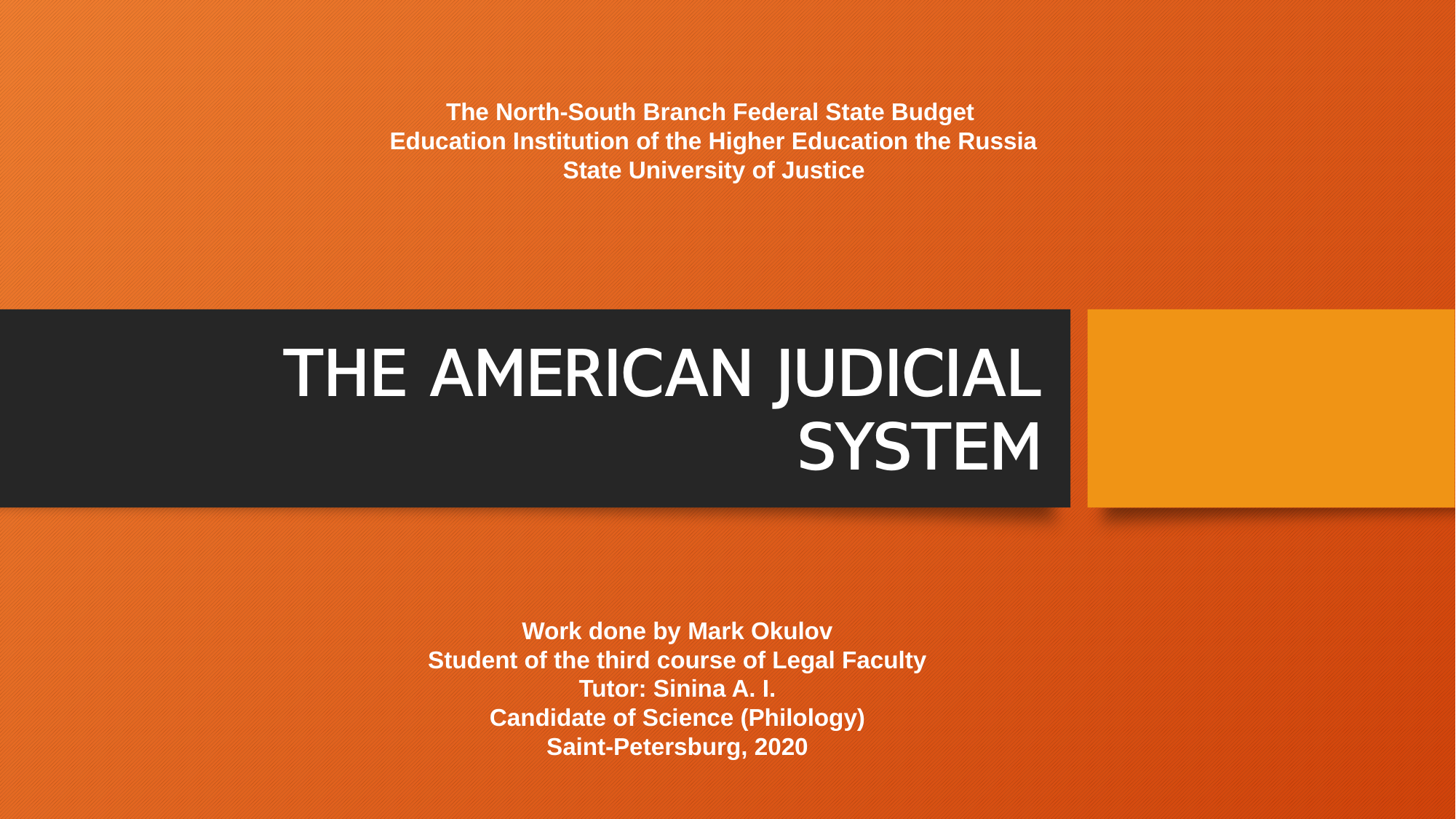

The North-South Branch Federal State Budget
Education Institution of the Higher Education the Russia
State University of Justice
# THE AMERICAN JUDICIAL SYSTEM
Work done by Mark Okulov
Student of the third course of Legal Faculty
Tutor: Sinina A. I.
Candidate of Science (Philology)
Saint-Petersburg, 2020